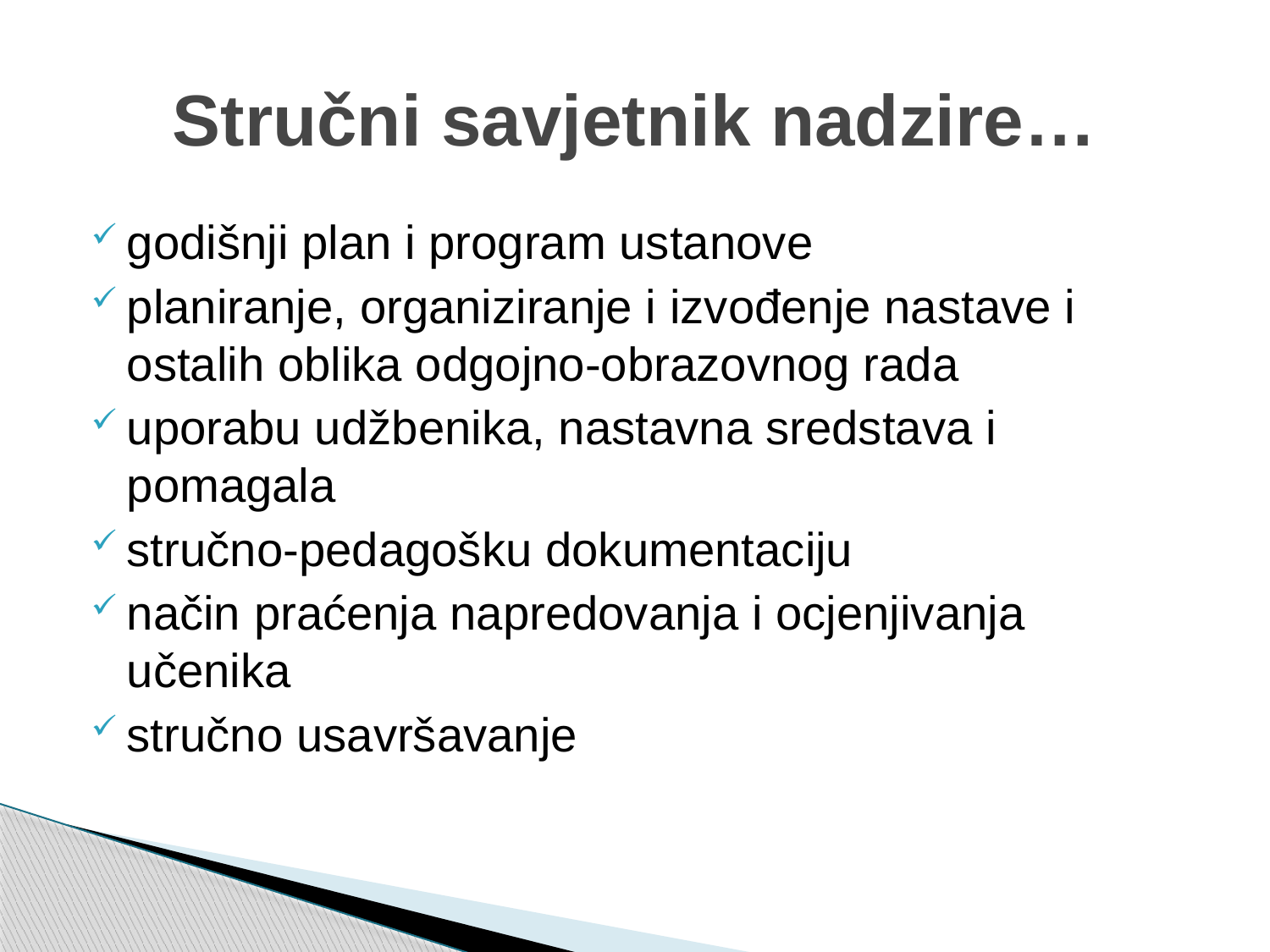

# Stručni savjetnik nadzire…
godišnji plan i program ustanove
planiranje, organiziranje i izvođenje nastave i ostalih oblika odgojno-obrazovnog rada
uporabu udžbenika, nastavna sredstava i pomagala
stručno-pedagošku dokumentaciju
način praćenja napredovanja i ocjenjivanja učenika
stručno usavršavanje